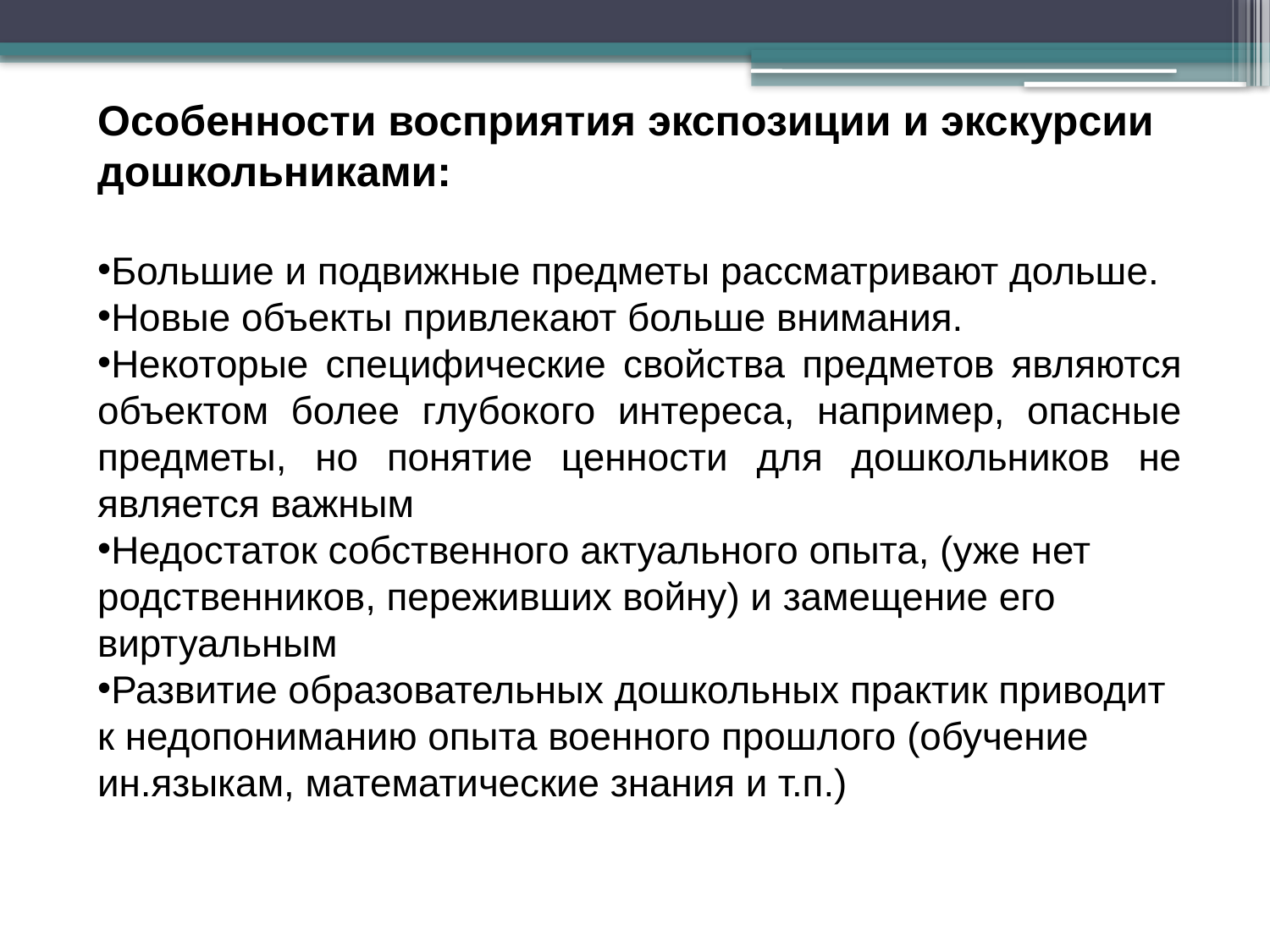

Особенности восприятия экспозиции и экскурсии дошкольниками:

Большие и подвижные предметы рассматривают дольше.
Новые объекты привлекают больше внимания.
Некоторые специфические свойства предметов являются объектом более глубокого интереса, например, опасные предметы, но понятие ценности для дошкольников не является важным
Недостаток собственного актуального опыта, (уже нет родственников, переживших войну) и замещение его виртуальным
Развитие образовательных дошкольных практик приводит к недопониманию опыта военного прошлого (обучение ин.языкам, математические знания и т.п.)